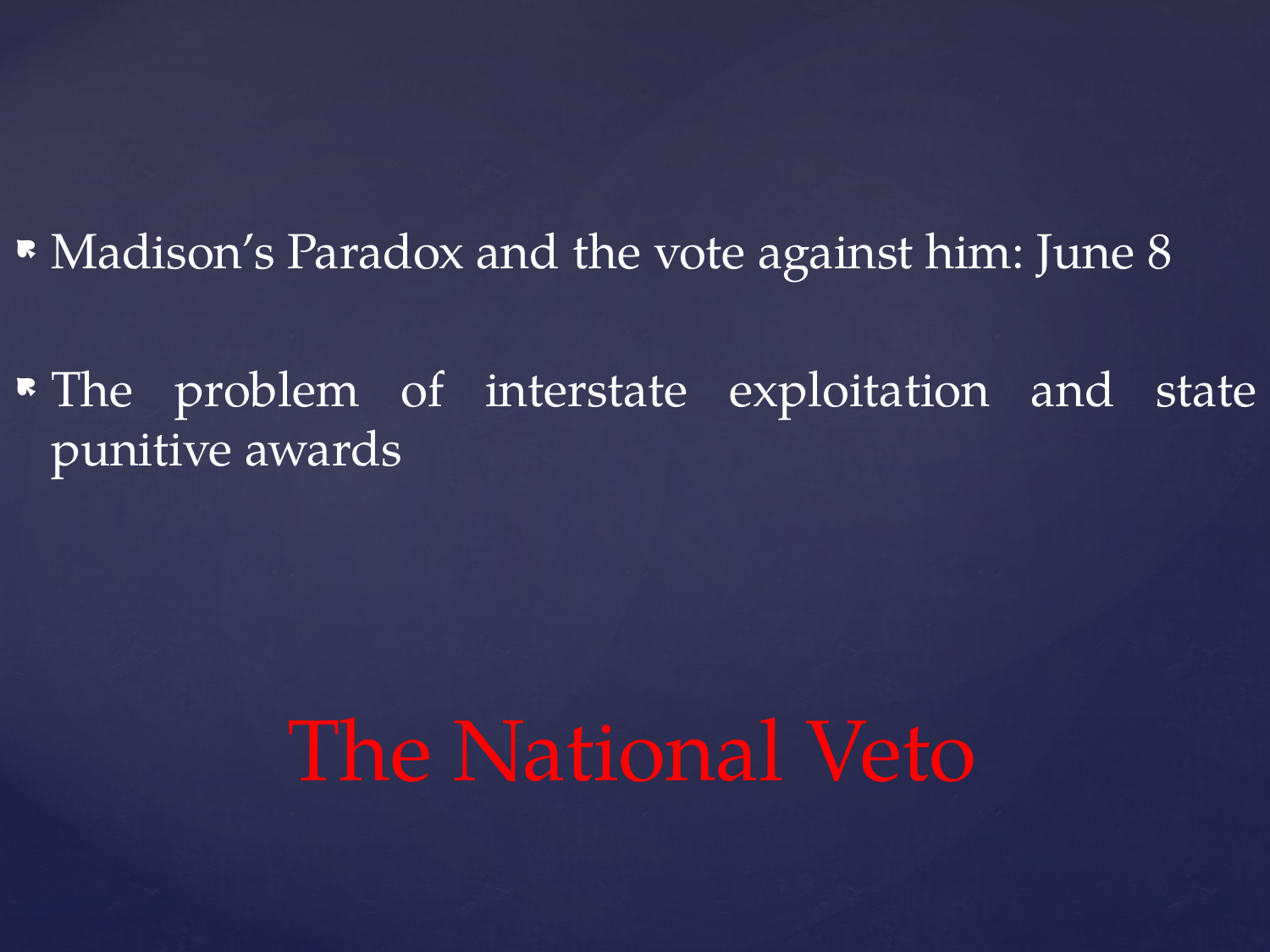

Madison’s Paradox and the vote against him: June 8

The problem of interstate exploitation and state punitive awards
# The National Veto